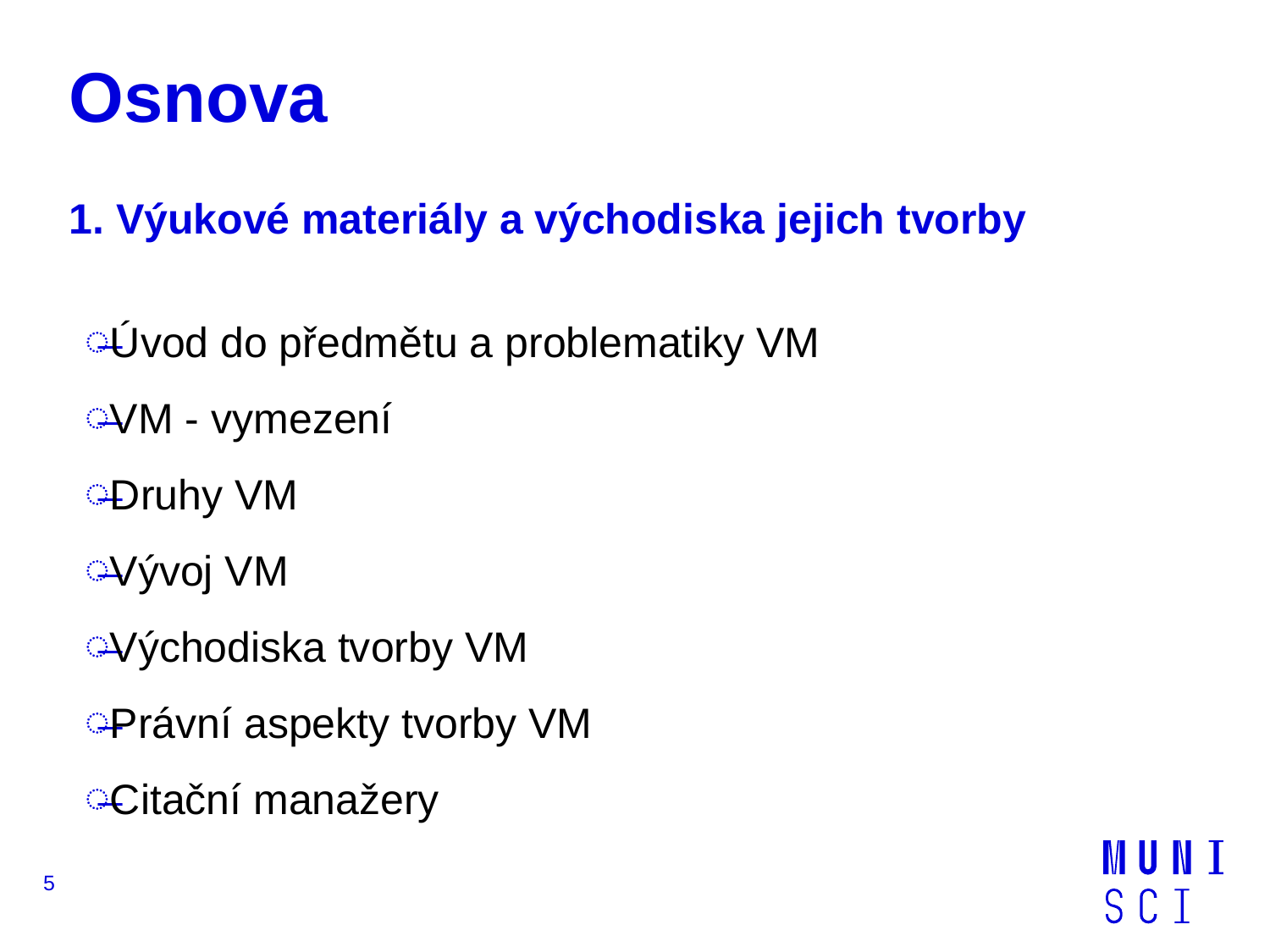

Osnova
# 1. Výukové materiály a východiska jejich tvorby
Úvod do předmětu a problematiky VM
VM - vymezení
Druhy VM
Vývoj VM
Východiska tvorby VM
Právní aspekty tvorby VM
Citační manažery

5